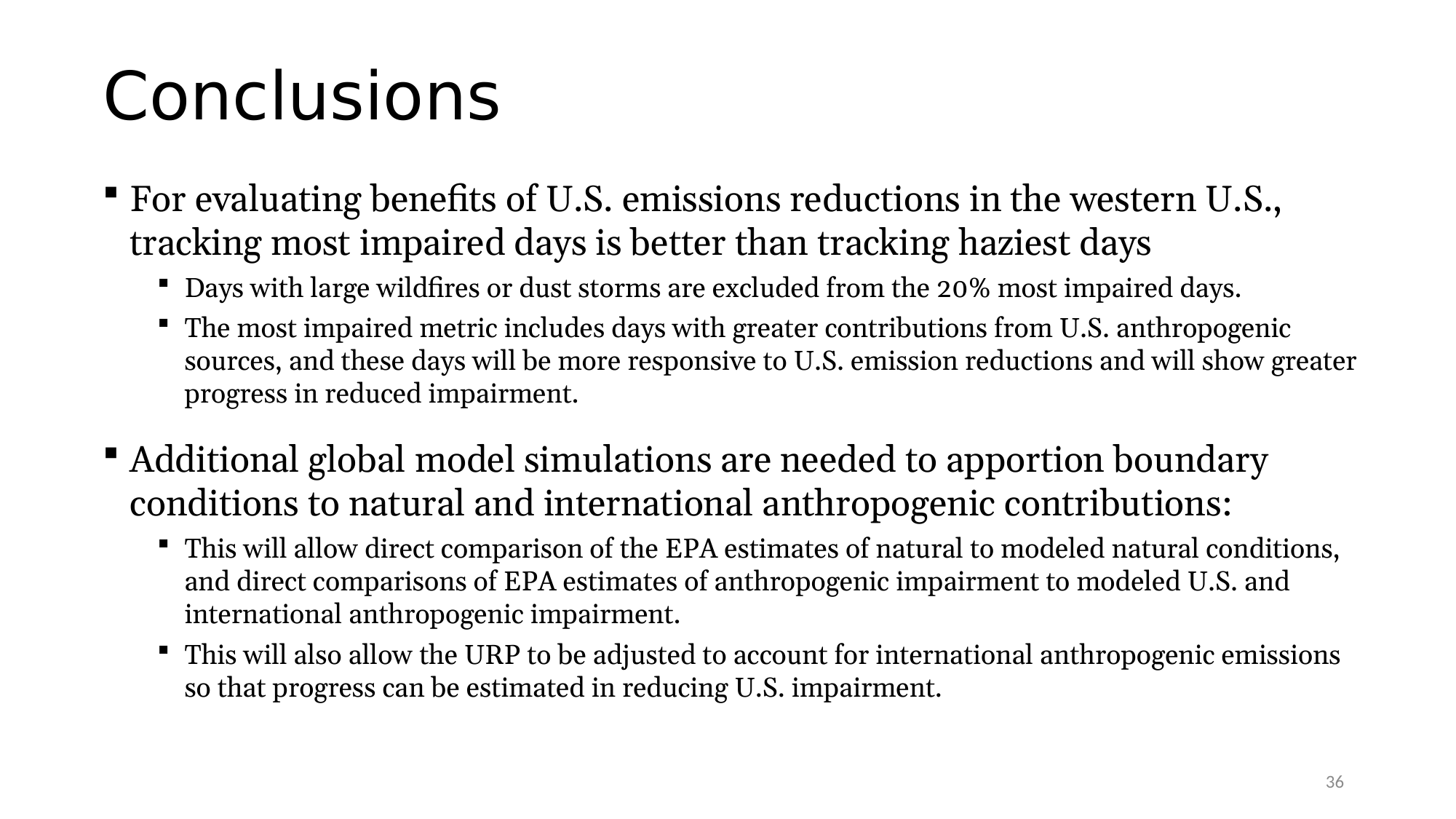

# Conclusions

For evaluating benefits of U.S. emissions reductions in the western U.S., tracking most impaired days is better than tracking haziest days
Days with large wildfires or dust storms are excluded from the 20% most impaired days.
The most impaired metric includes days with greater contributions from U.S. anthropogenic sources, and these days will be more responsive to U.S. emission reductions and will show greater progress in reduced impairment.
Additional global model simulations are needed to apportion boundary conditions to natural and international anthropogenic contributions:
This will allow direct comparison of the EPA estimates of natural to modeled natural conditions, and direct comparisons of EPA estimates of anthropogenic impairment to modeled U.S. and international anthropogenic impairment.
This will also allow the URP to be adjusted to account for international anthropogenic emissions so that progress can be estimated in reducing U.S. impairment.
36